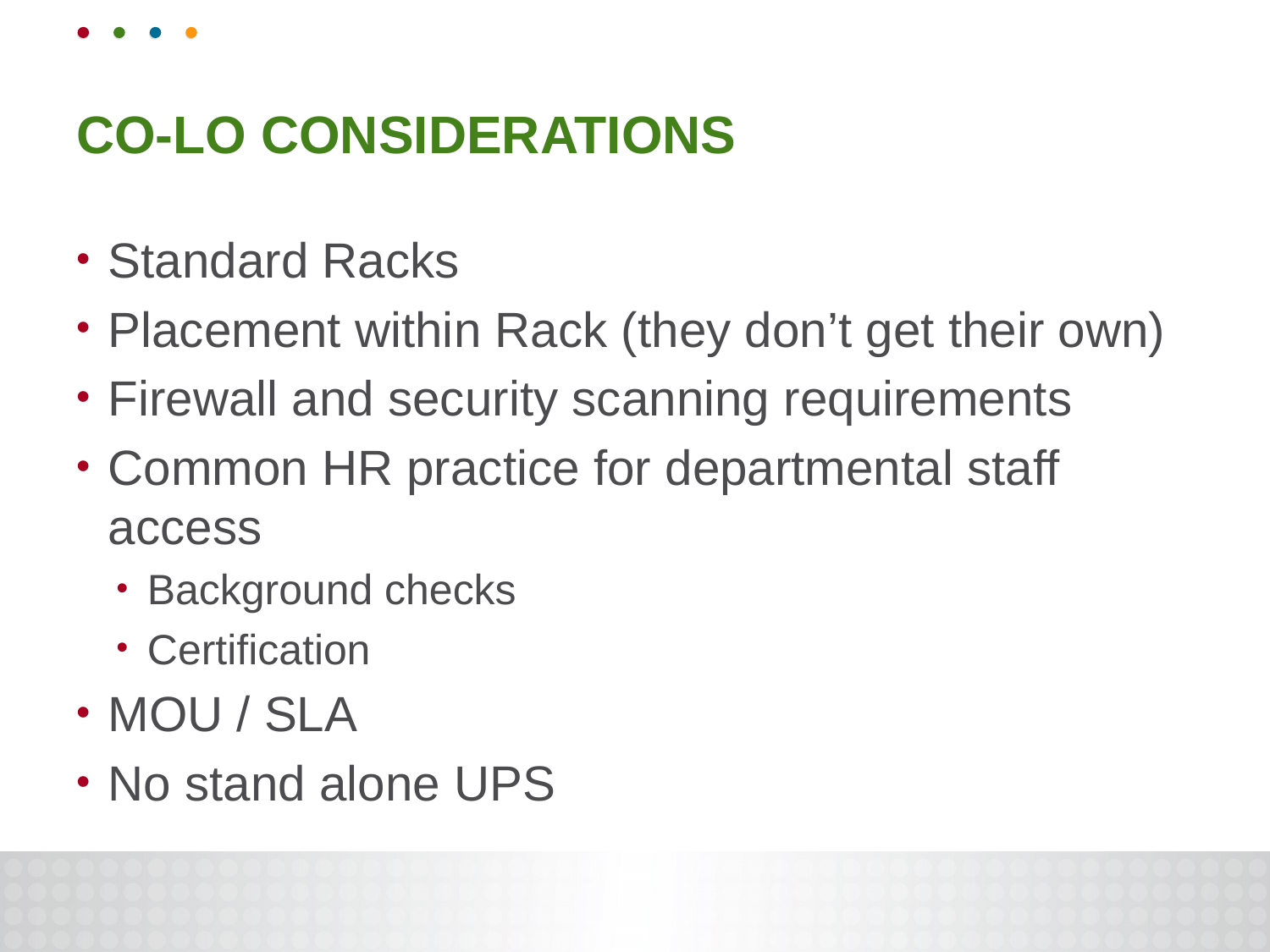

# Co-Lo Considerations
Standard Racks
Placement within Rack (they don’t get their own)
Firewall and security scanning requirements
Common HR practice for departmental staff access
Background checks
Certification
MOU / SLA
No stand alone UPS